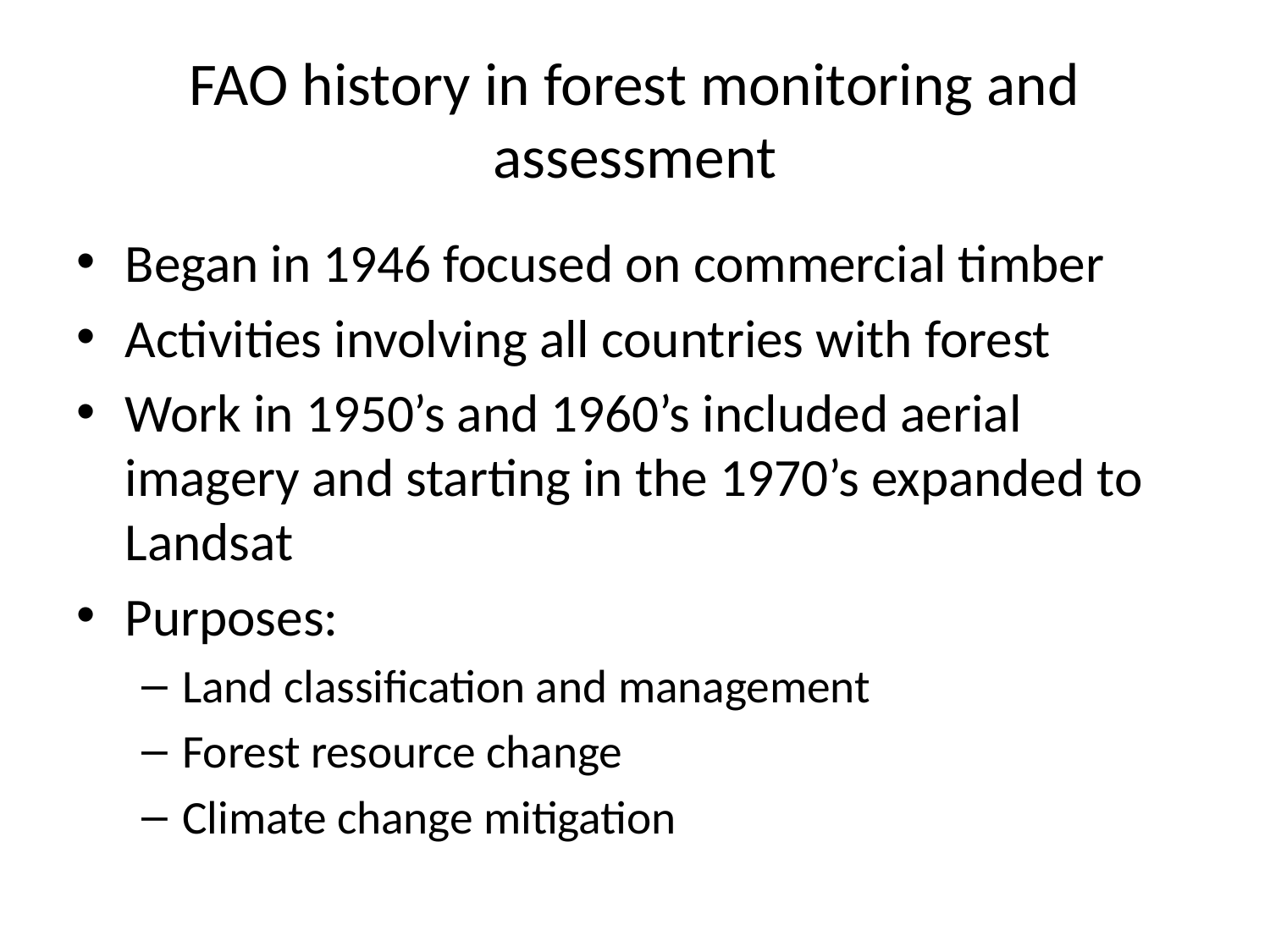

# FAO history in forest monitoring and assessment
Began in 1946 focused on commercial timber
Activities involving all countries with forest
Work in 1950’s and 1960’s included aerial imagery and starting in the 1970’s expanded to Landsat
Purposes:
Land classification and management
Forest resource change
Climate change mitigation